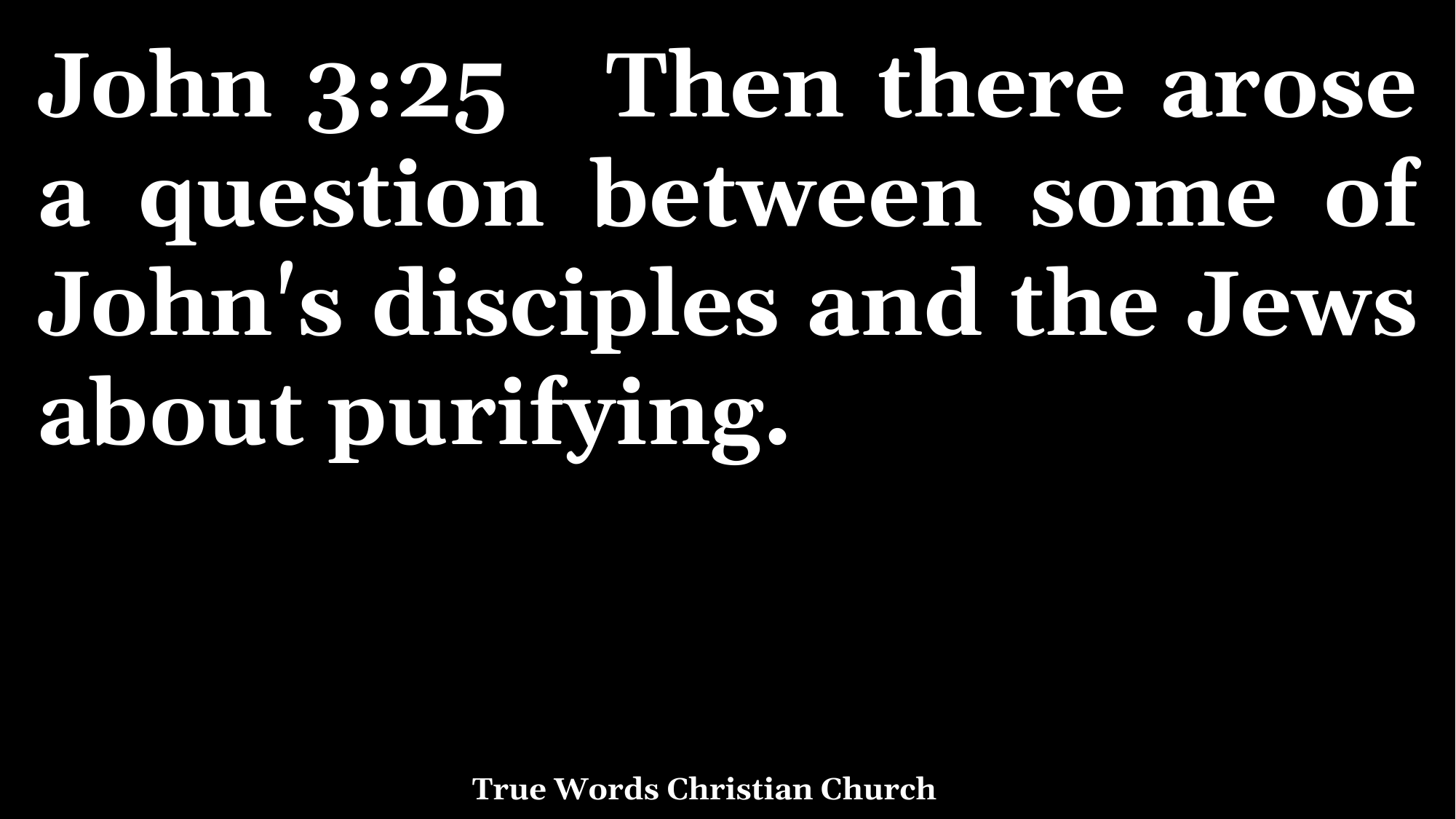

John 3:25   Then there arose a question between some of John's disciples and the Jews about purifying.
True Words Christian Church